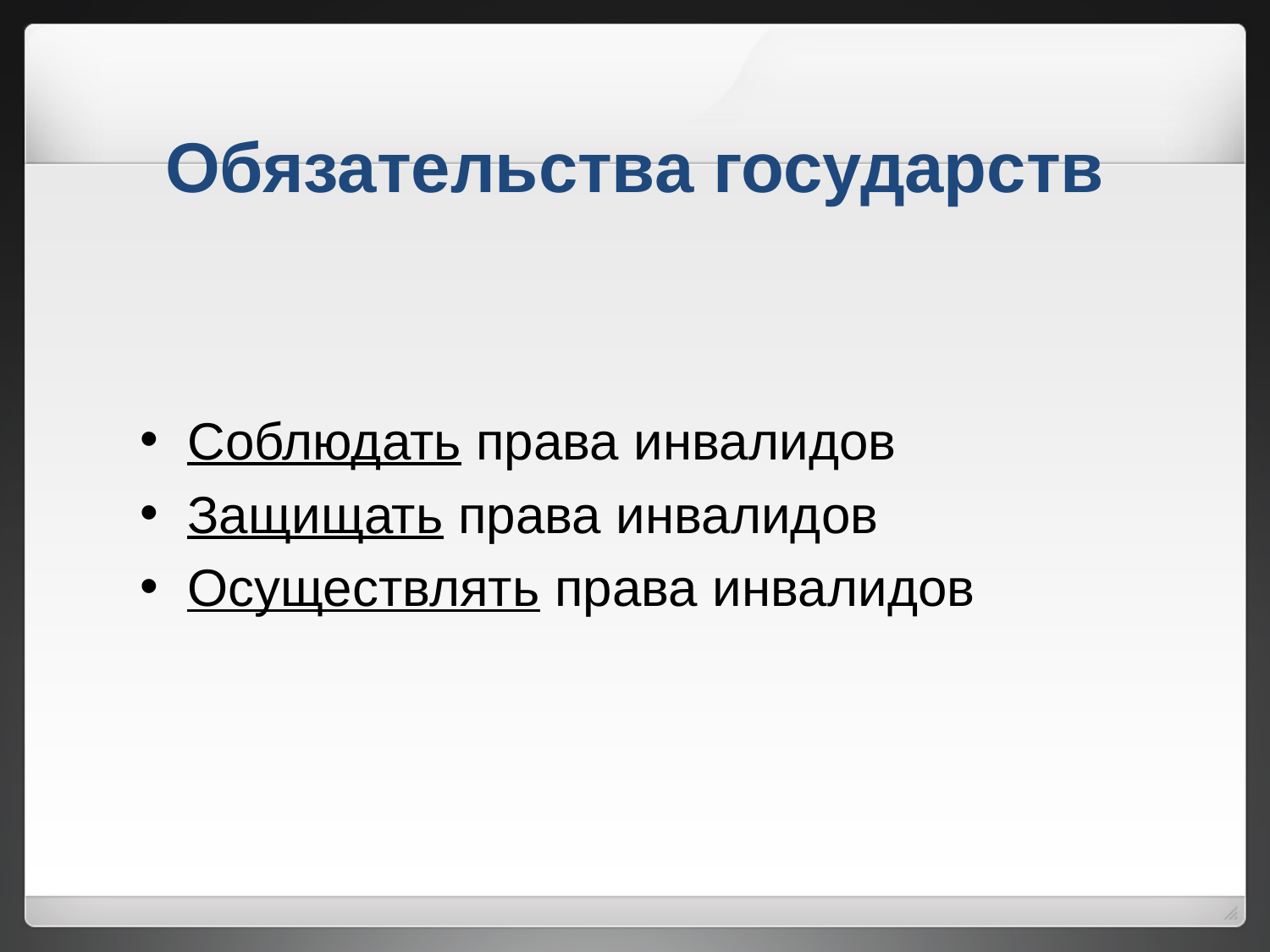

# Обязательства государств

Соблюдать права инвалидов
Защищать права инвалидов
Осуществлять права инвалидов